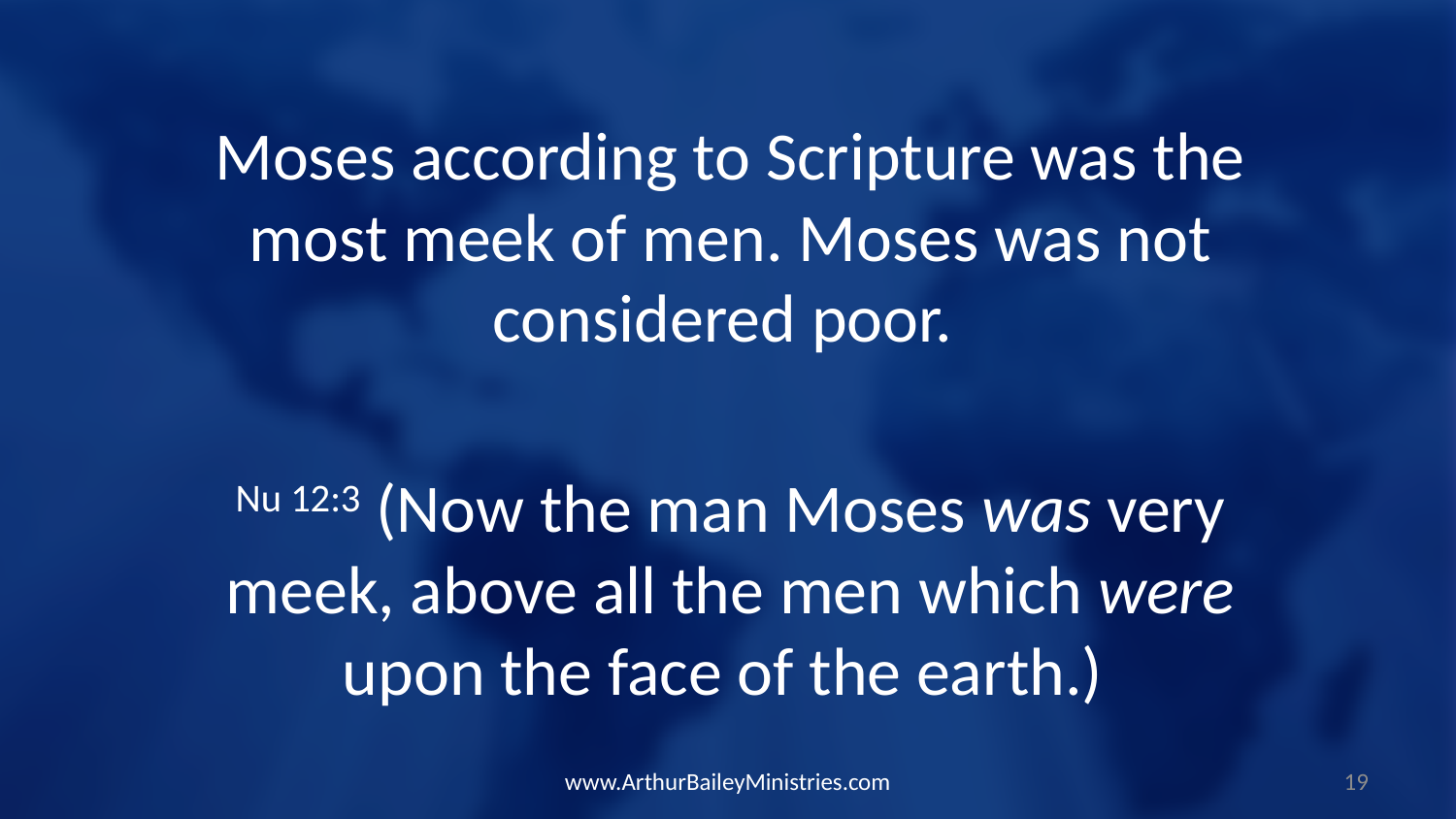

Moses according to Scripture was the most meek of men. Moses was not considered poor.

Nu 12:3 (Now the man Moses was very meek, above all the men which were upon the face of the earth.)

www.ArthurBaileyMinistries.com
19